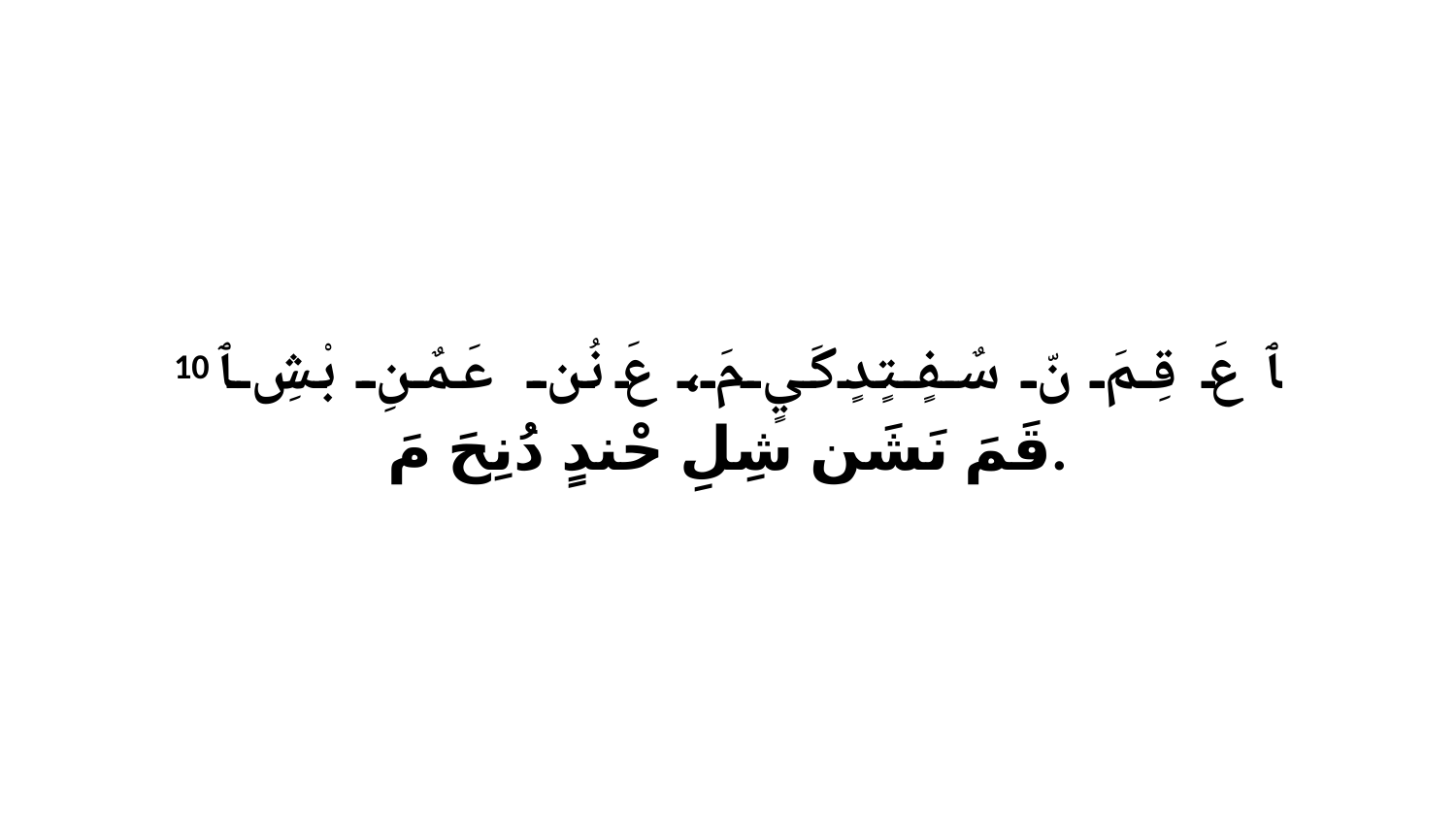

10 ﭑ عَ قِمَ نّ سٌفٍتٍدٍكَيٍ مَ، عَ نُن عَمٌنِ بْشِ ﭑ قَمَ نَشَن شِلِ حْندٍ دُنِحَ مَ.